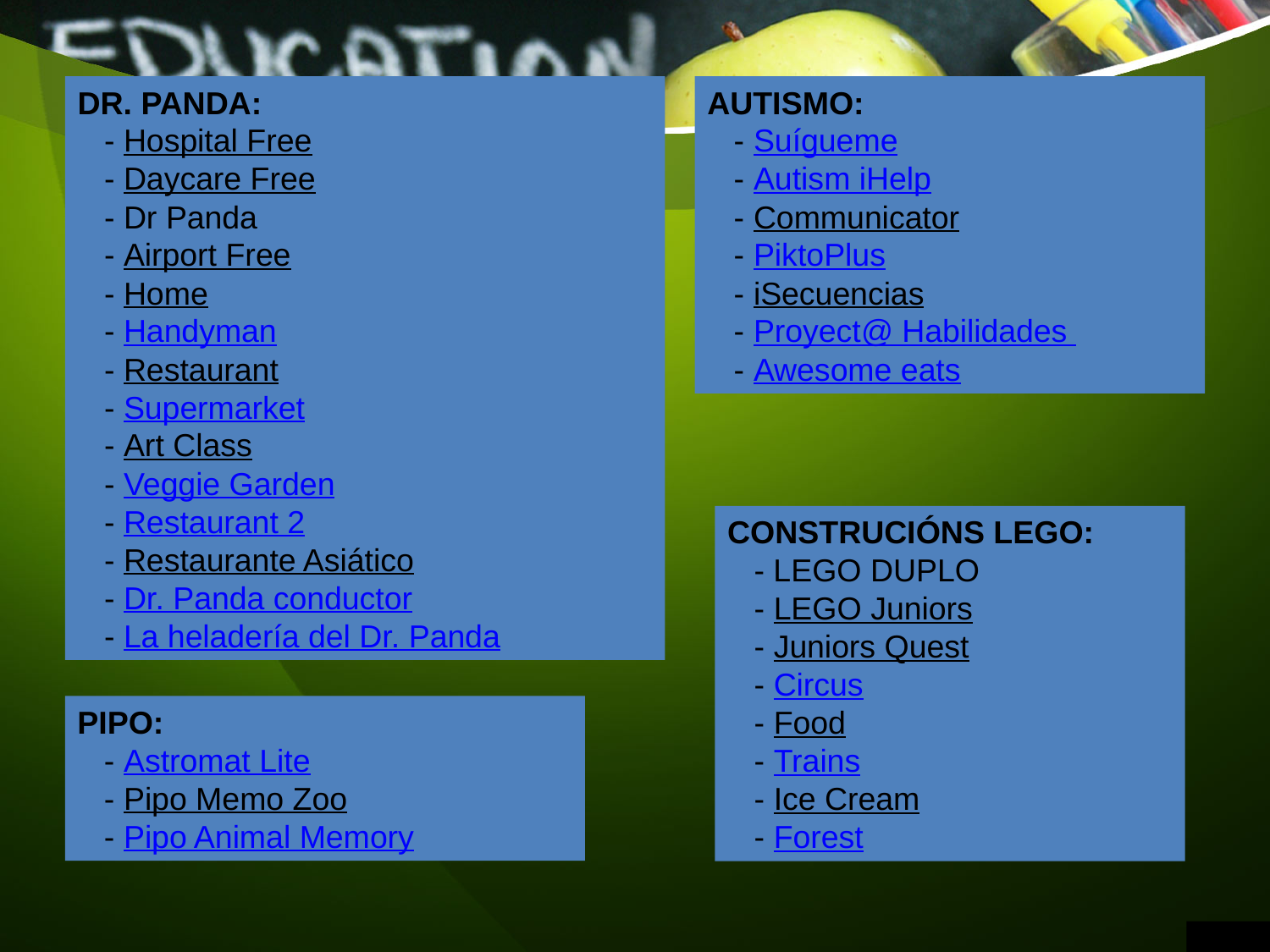

DR. PANDA:
   - Hospital Free
   - Daycare Free
   - Dr Panda
   - Airport Free
   - Home
   - Handyman
   - Restaurant
   - Supermarket
   - Art Class
   - Veggie Garden
   - Restaurant 2
   - Restaurante Asiático
   - Dr. Panda conductor
   - La heladería del Dr. Panda
AUTISMO:
   - Suígueme
   - Autism iHelp
   - Communicator
   - PiktoPlus
   - iSecuencias
   - Proyect@ Habilidades 
   - Awesome eats
CONSTRUCIÓNS LEGO:
   - LEGO DUPLO
   - LEGO Juniors
   - Juniors Quest
   - Circus
   - Food
   - Trains
   - Ice Cream
   - Forest
PIPO:
   - Astromat Lite
   - Pipo Memo Zoo
   - Pipo Animal Memory